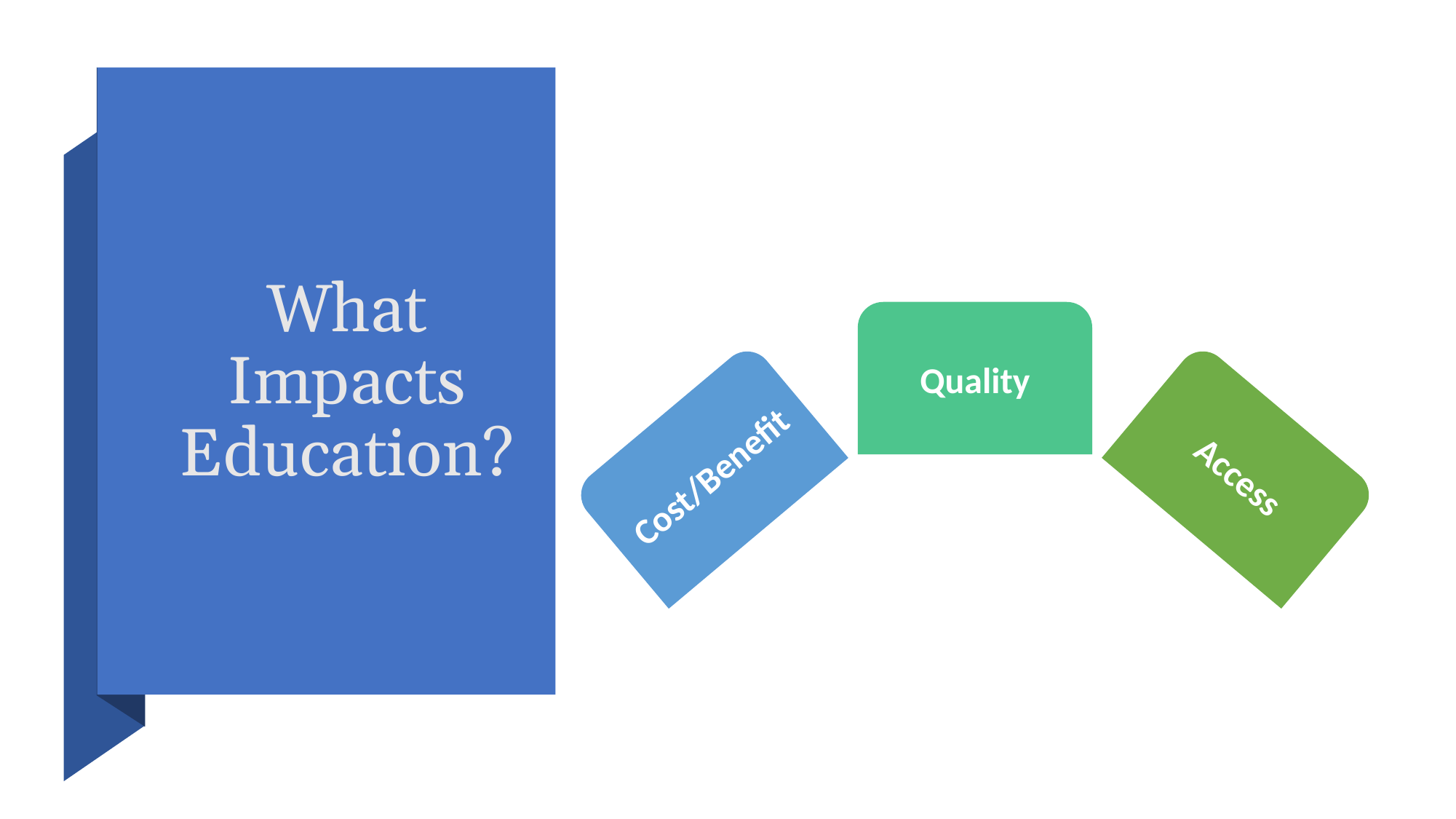

# What Impacts Education?
Cost/Benefit
Quality
Access